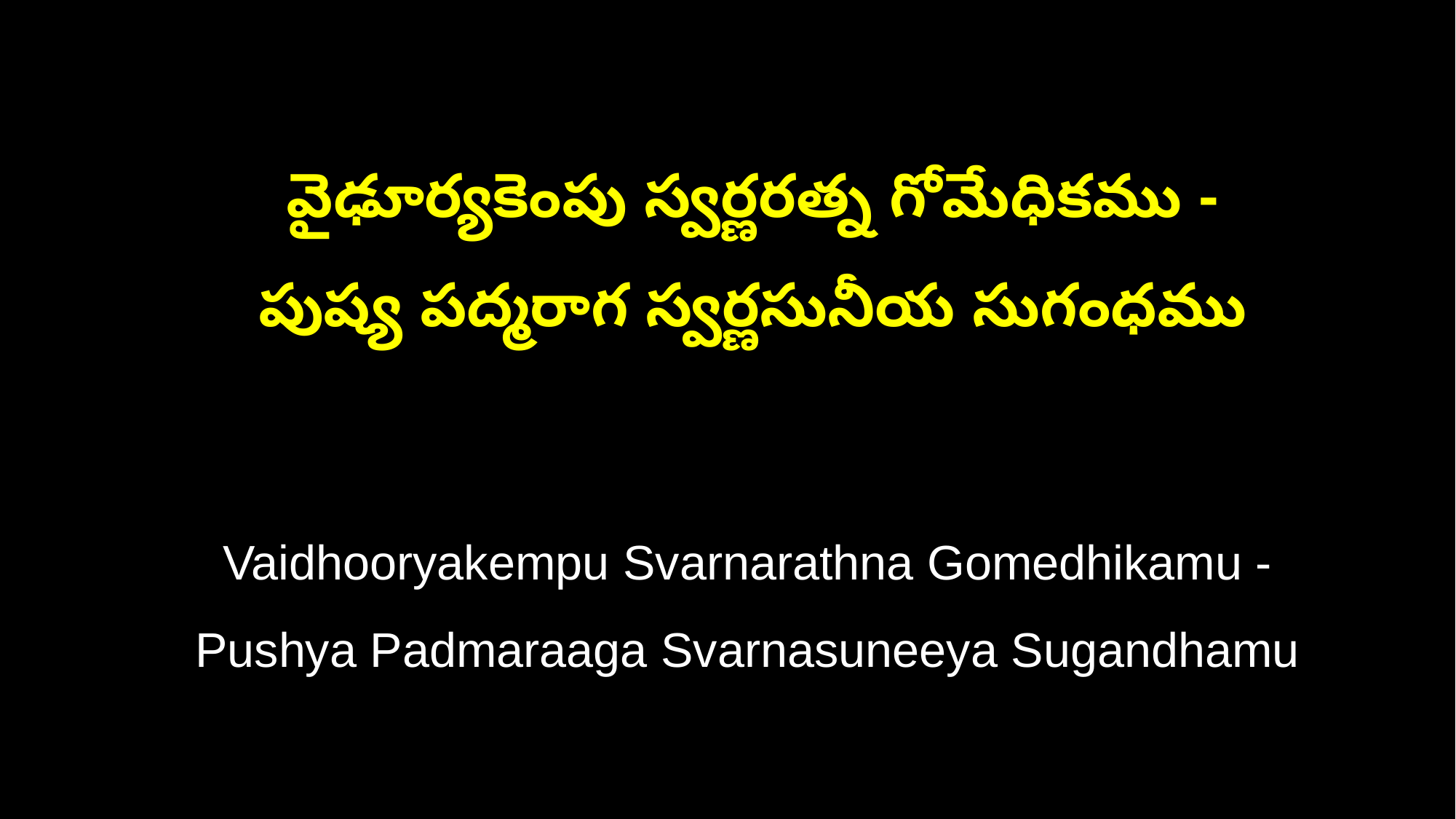

వైఢూర్యకెంపు స్వర్ణరత్న గోమేధికము -
   పుష్య పద్మరాగ స్వర్ణసునీయ సుగంధము
   Vaidhooryakempu Svarnarathna Gomedhikamu -
   Pushya Padmaraaga Svarnasuneeya Sugandhamu